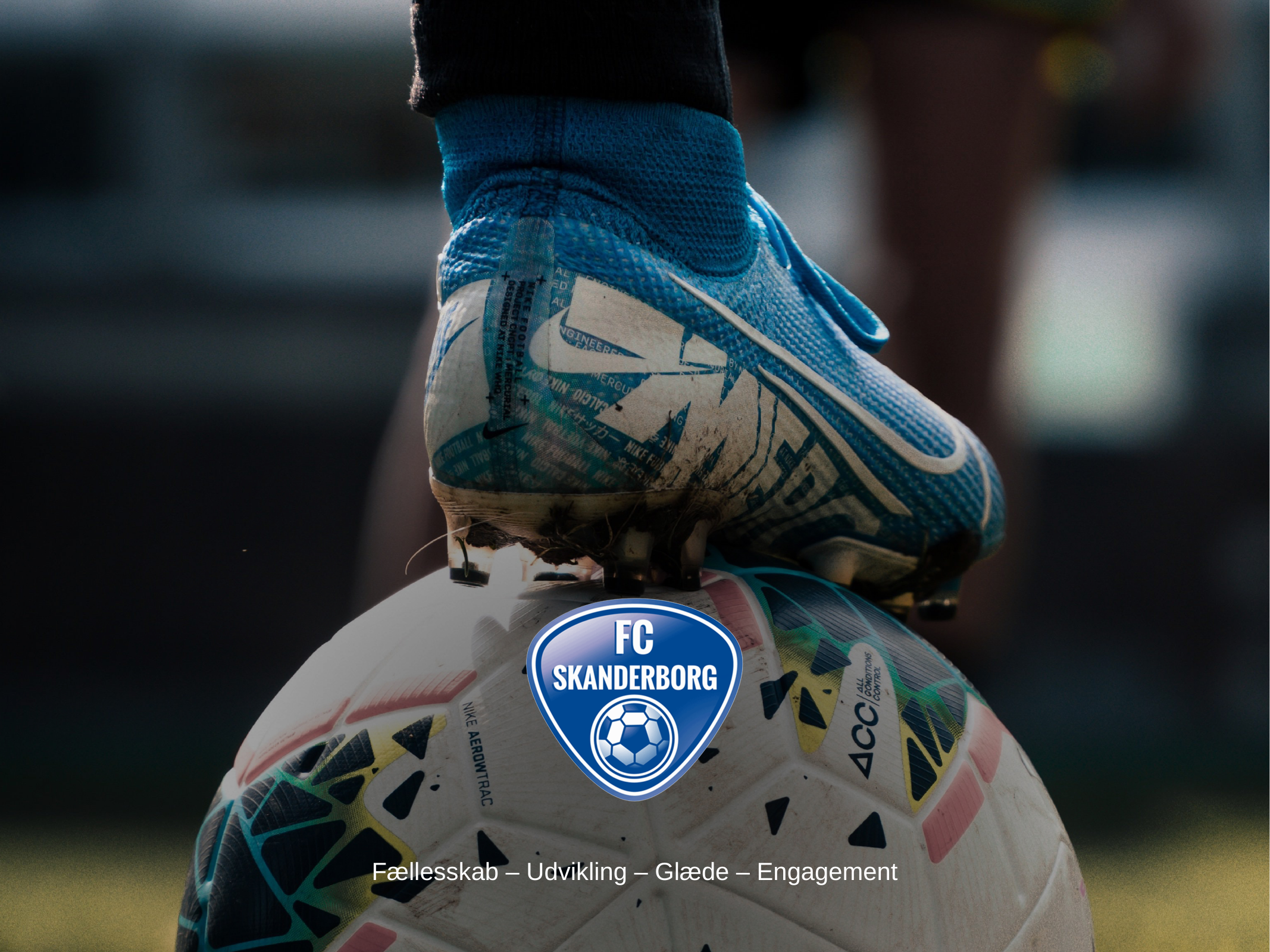

#
Fællesskab – Udvikling – Glæde – Engagement